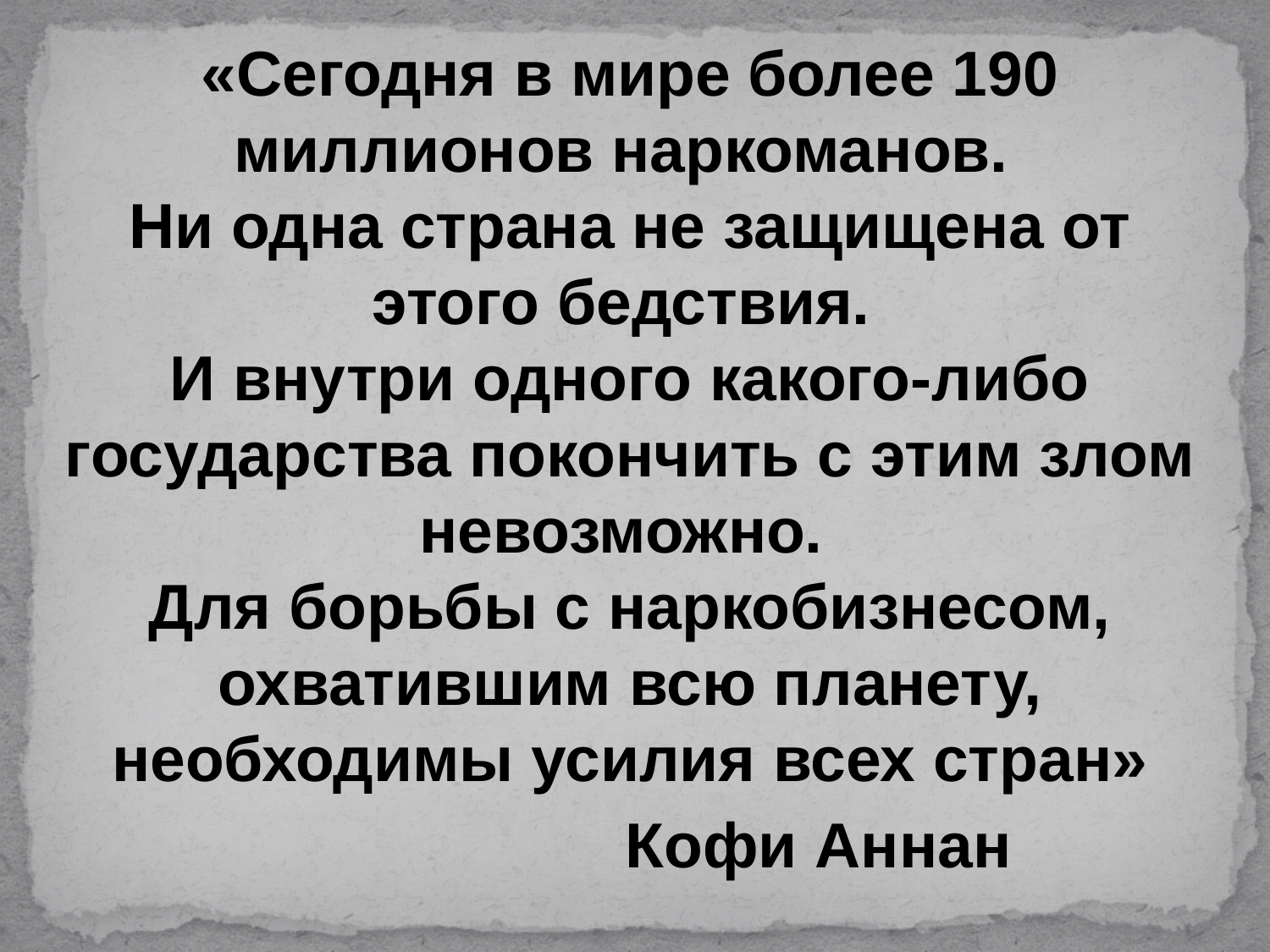

«Сегодня в мире более 190 миллионов наркоманов.
Ни одна страна не защищена от этого бедствия.
И внутри одного какого-либо государства покончить с этим злом невозможно.
Для борьбы с наркобизнесом, охватившим всю планету, необходимы усилия всех стран»
 		       Кофи Аннан